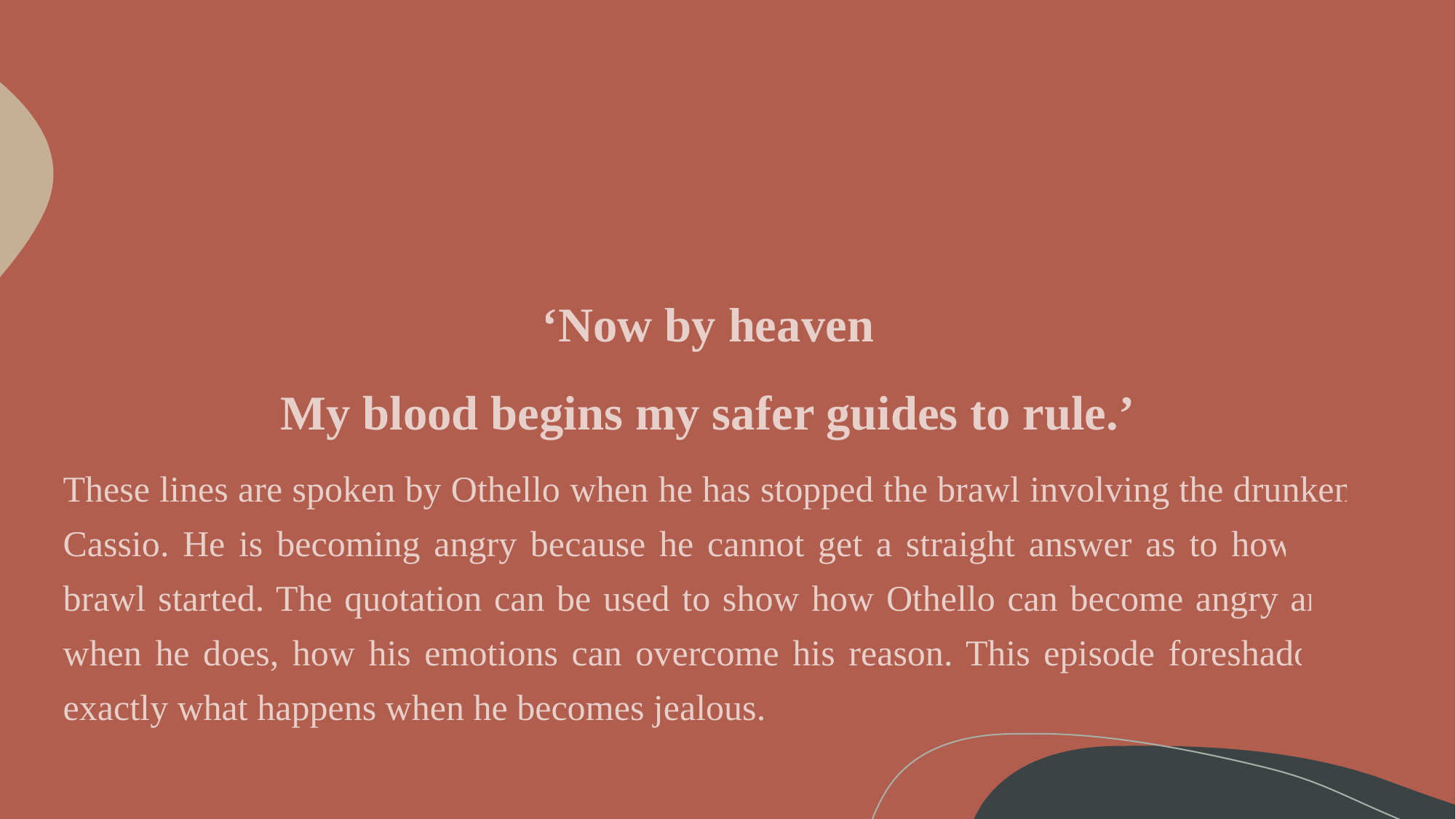

#
‘Now by heaven
My blood begins my safer guides to rule.’
These lines are spoken by Othello when he has stopped the brawl involving the drunken Cassio. He is becoming angry because he cannot get a straight answer as to how the brawl started. The quotation can be used to show how Othello can become angry and, when he does, how his emotions can overcome his reason. This episode foreshadows exactly what happens when he becomes jealous.